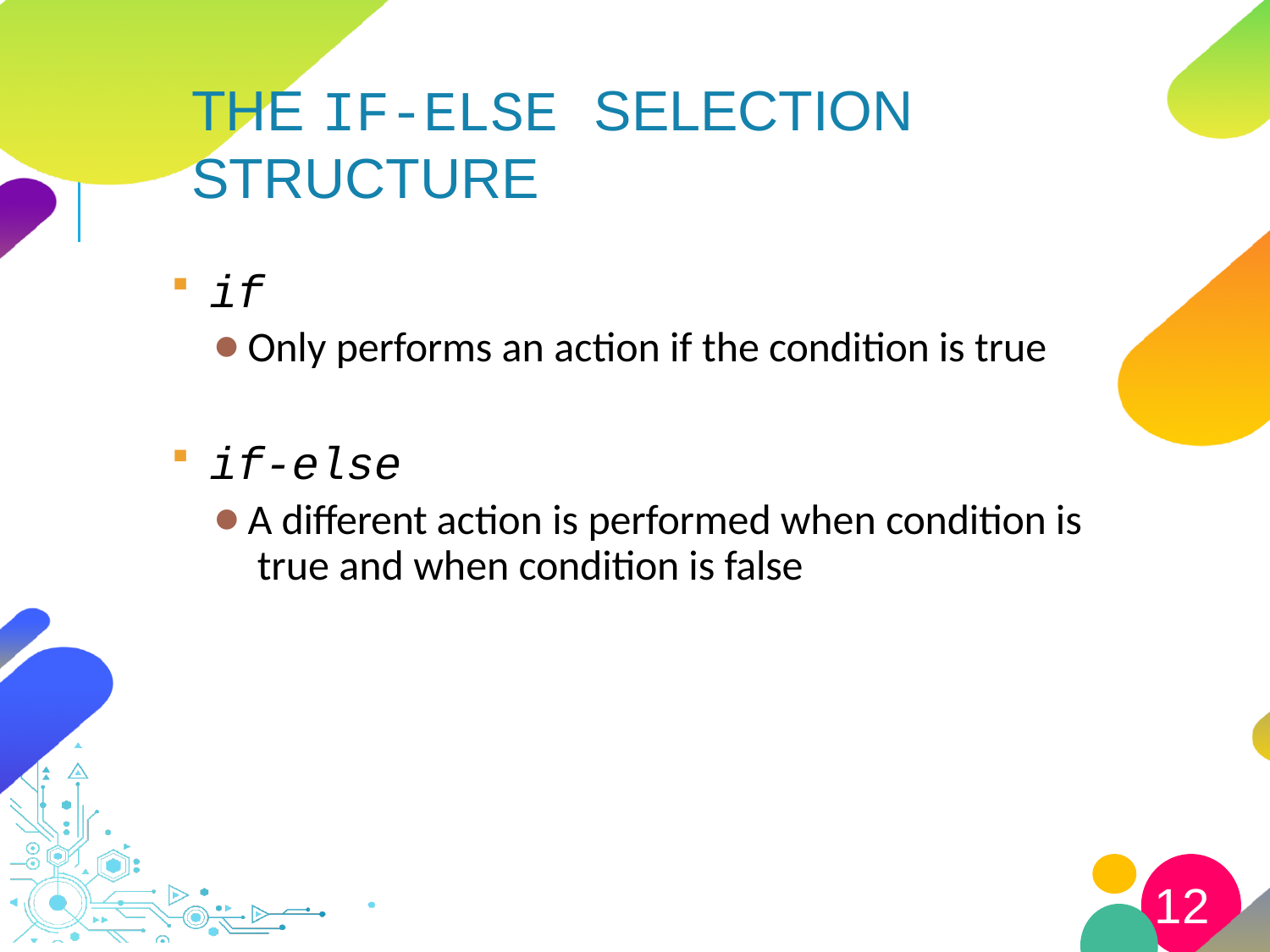

# The if-else Selection Structure
if
Only performs an action if the condition is true

if-else
A different action is performed when condition is  true and when condition is false
12